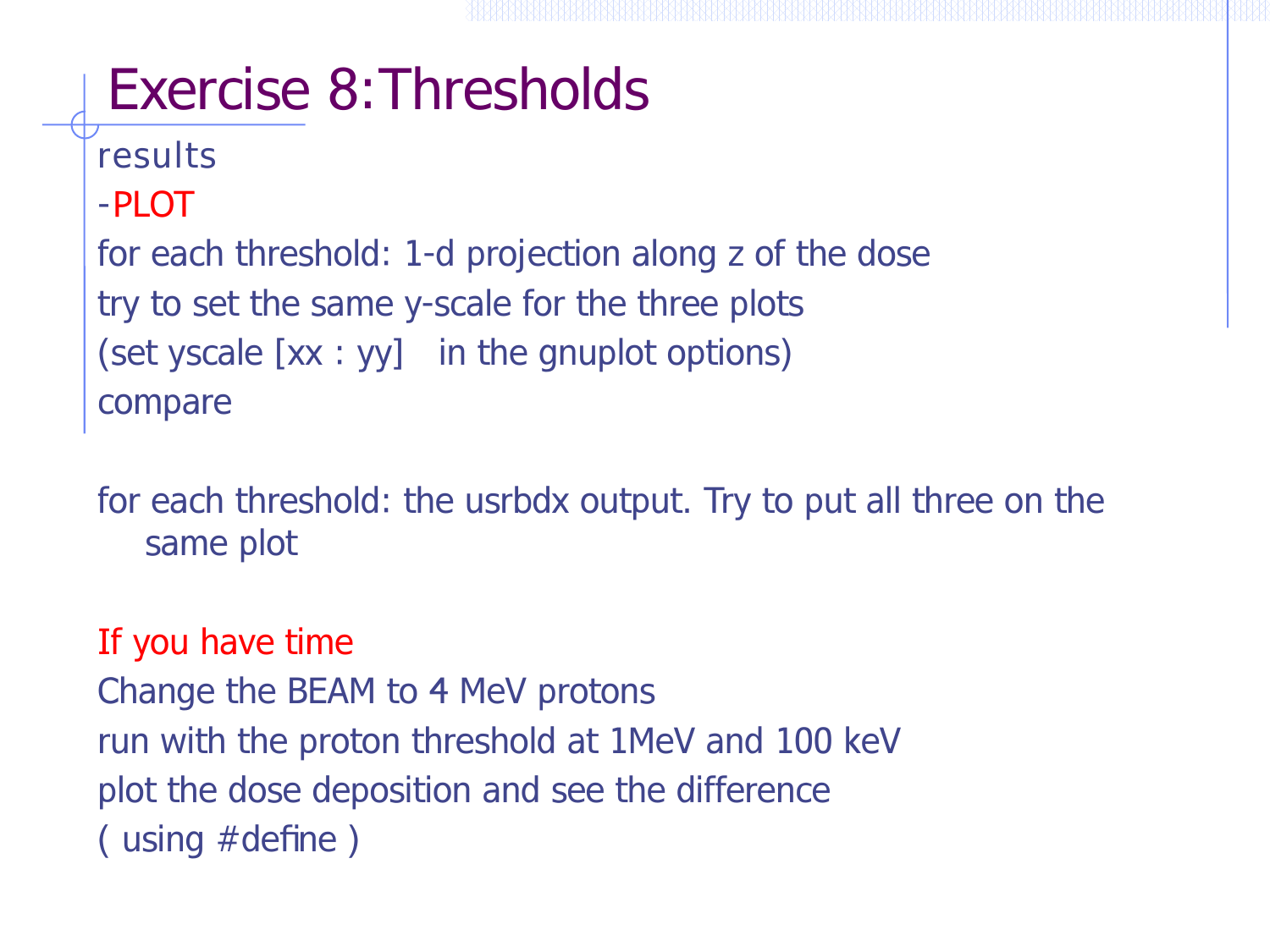

Exercise 8:Thresholds
results
-PLOT
for each threshold: 1-d projection along z of the dose
try to set the same y-scale for the three plots
(set yscale [xx : yy]   in the gnuplot options)
compare

for each threshold: the usrbdx output. Try to put all three on the same plot

If you have time
Change the BEAM to 4 MeV protons
run with the proton threshold at 1MeV and 100 keV
plot the dose deposition and see the difference
( using #define )